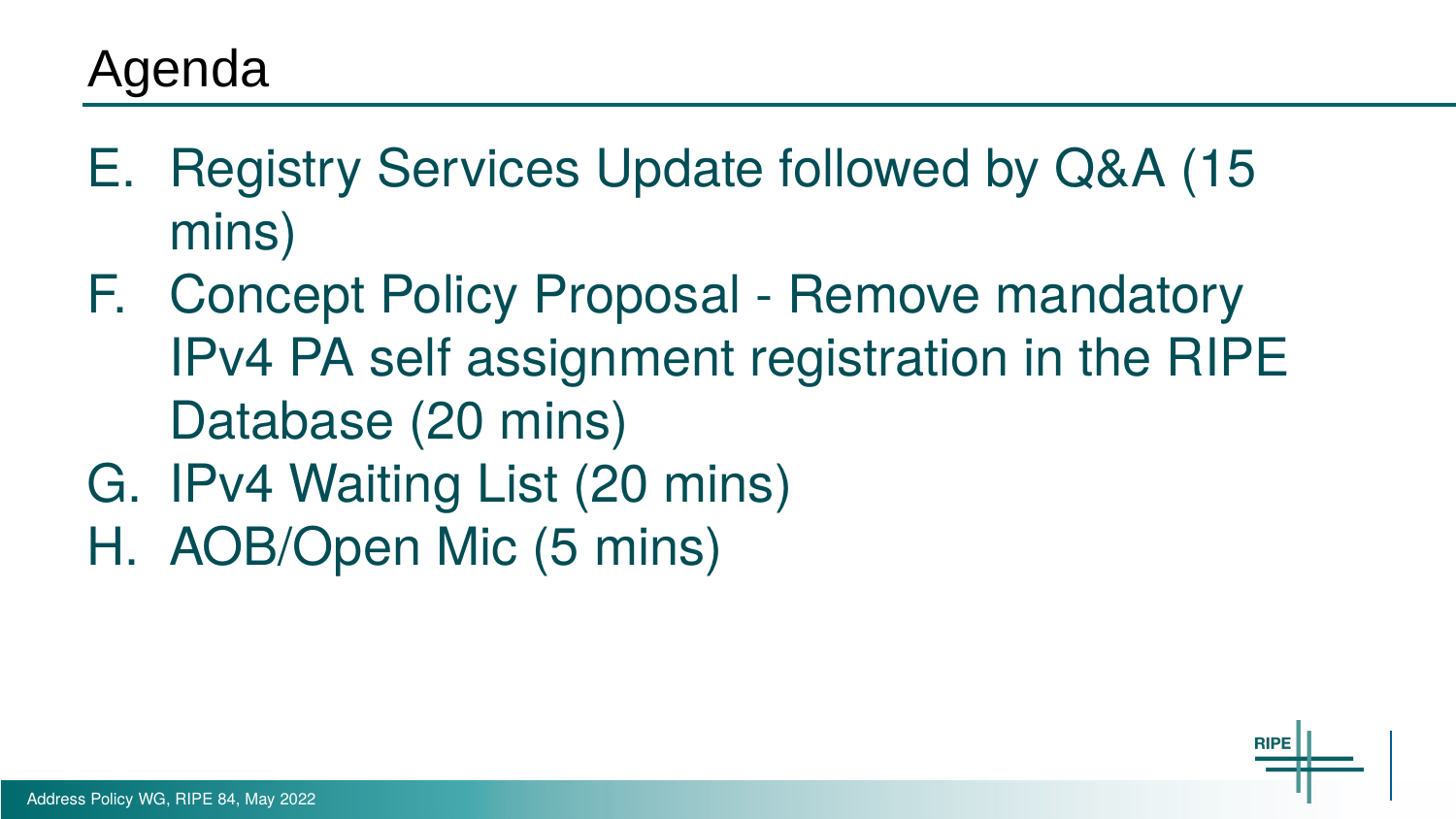

# Agenda
Registry Services Update followed by Q&A (15 mins)
Concept Policy Proposal - Remove mandatory IPv4 PA self assignment registration in the RIPE Database (20 mins)
IPv4 Waiting List (20 mins)
AOB/Open Mic (5 mins)
8